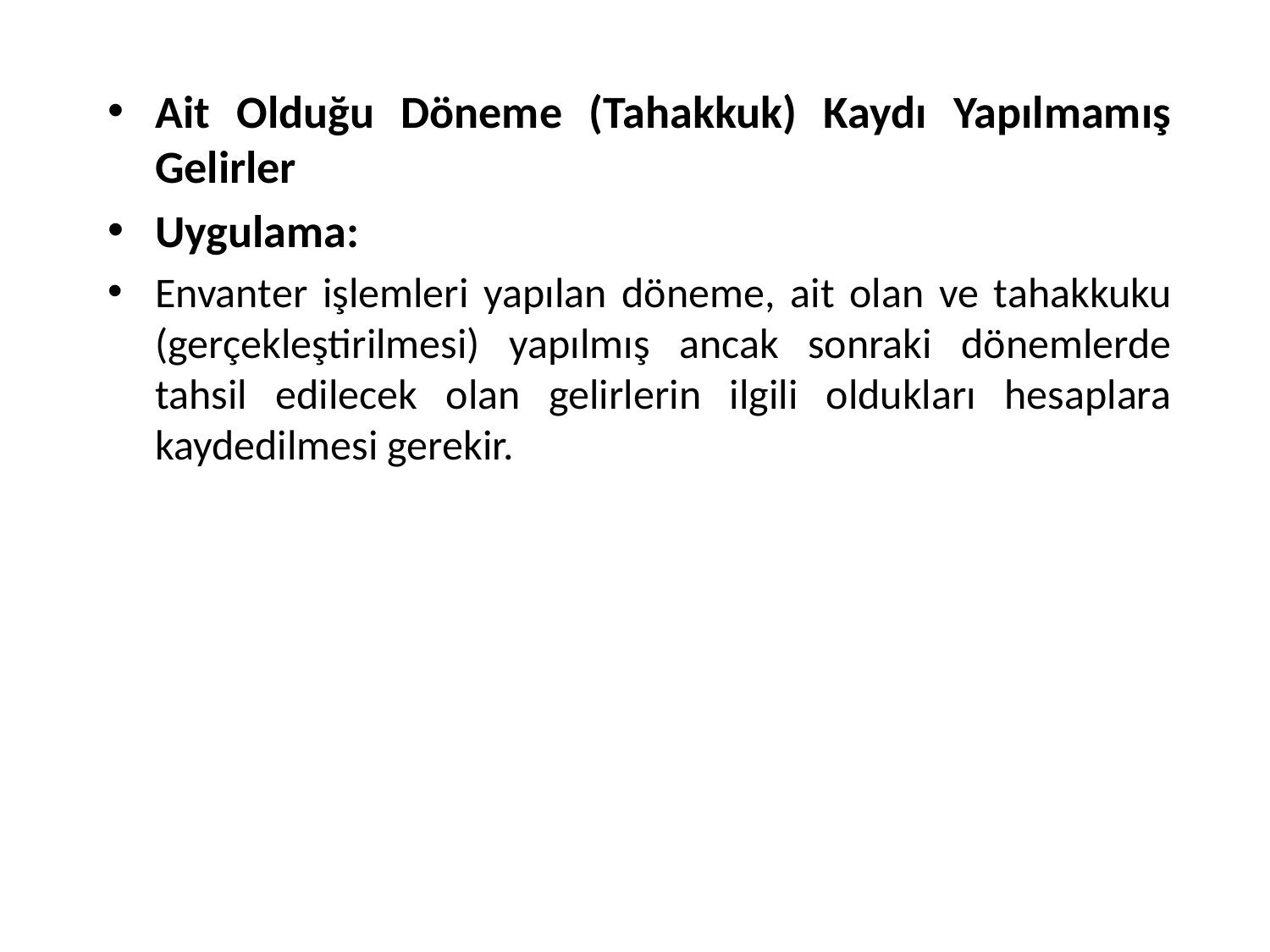

Ait Olduğu Döneme (Tahakkuk) Kaydı Yapılmamış Gelirler
Uygulama:
Envanter işlemleri yapılan döneme, ait olan ve tahakkuku (gerçekleştirilmesi) yapılmış ancak sonraki dönemlerde tahsil edilecek olan gelirlerin ilgili oldukları hesaplara kaydedilmesi gerekir.